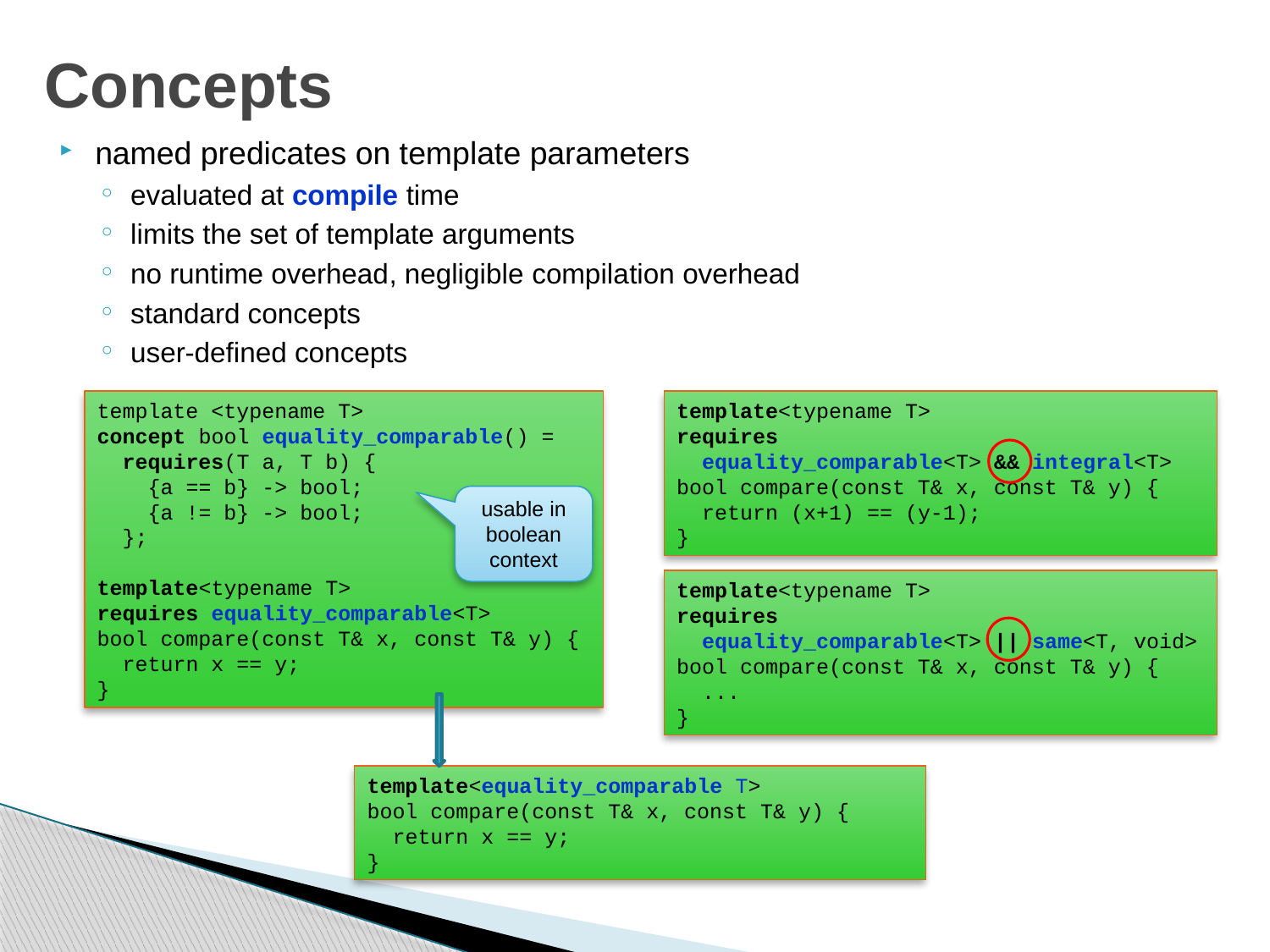

# Concepts
named predicates on template parameters
evaluated at compile time
limits the set of template arguments
no runtime overhead, negligible compilation overhead
standard concepts
user-defined concepts
template <typename T>
concept bool equality_comparable() =
  requires(T a, T b) {
    {a == b} -> bool;
    {a != b} -> bool;
  };

template<typename T>
requires equality_comparable<T>
bool compare(const T& x, const T& y) {
  return x == y;
}
template<typename T>
requires
  equality_comparable<T> && integral<T>
bool compare(const T& x, const T& y) {
  return (x+1) == (y-1);
}

usable in boolean context
template<typename T>
requires
  equality_comparable<T> || same<T, void>
bool compare(const T& x, const T& y) {
  ...
}

template<equality_comparable T>
bool compare(const T& x, const T& y) {
  return x == y;
}